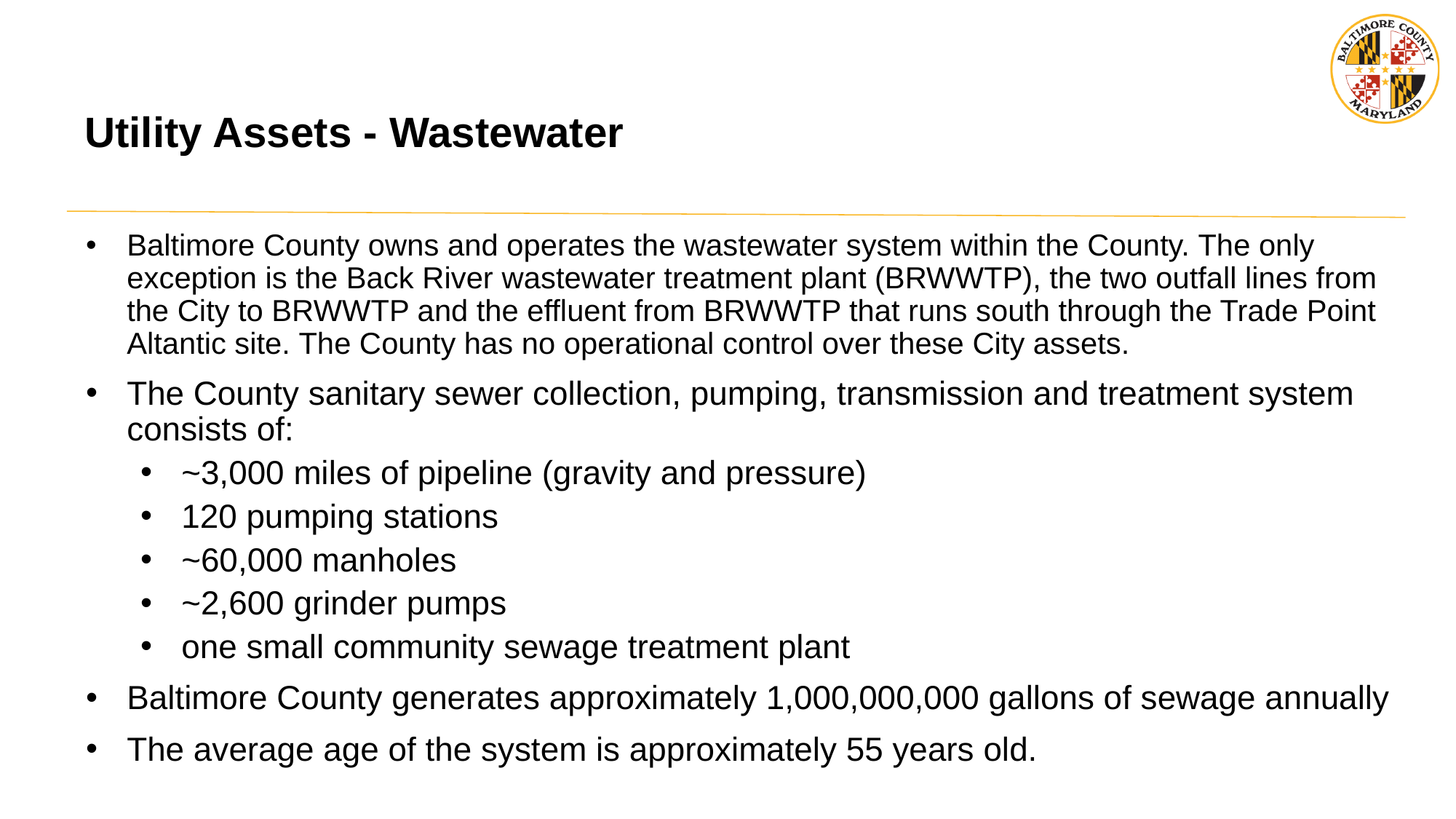

# Utility Assets - Wastewater

Baltimore County owns and operates the wastewater system within the County. The only exception is the Back River wastewater treatment plant (BRWWTP), the two outfall lines from the City to BRWWTP and the effluent from BRWWTP that runs south through the Trade Point Altantic site. The County has no operational control over these City assets.
The County sanitary sewer collection, pumping, transmission and treatment system consists of:
~3,000 miles of pipeline (gravity and pressure)
120 pumping stations
~60,000 manholes
~2,600 grinder pumps
one small community sewage treatment plant
Baltimore County generates approximately 1,000,000,000 gallons of sewage annually
The average age of the system is approximately 55 years old.